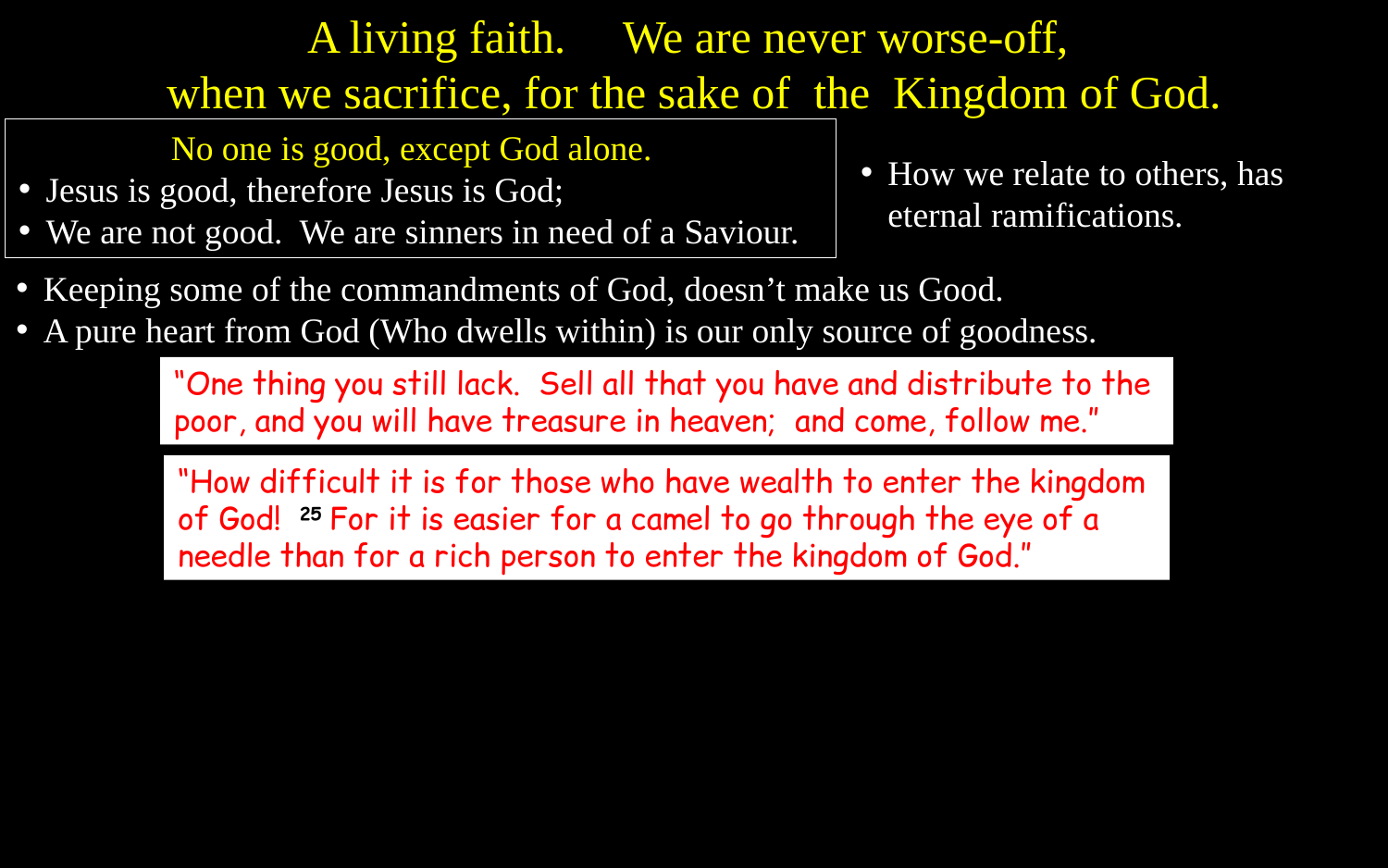

A living faith.     We are never worse-off,
when we sacrifice, for the sake of  the  Kingdom of God.
No one is good, except God alone.
Jesus is good, therefore Jesus is God;
We are not good.  We are sinners in need of a Saviour.
How we relate to others, has eternal ramifications.
Keeping some of the commandments of God, doesn’t make us Good.
A pure heart from God (Who dwells within) is our only source of goodness.
“One thing you still lack.  Sell all that you have and distribute to the poor, and you will have treasure in heaven;  and come, follow me.”
“How difficult it is for those who have wealth to enter the kingdom of God!  25 For it is easier for a camel to go through the eye of a needle than for a rich person to enter the kingdom of God.”